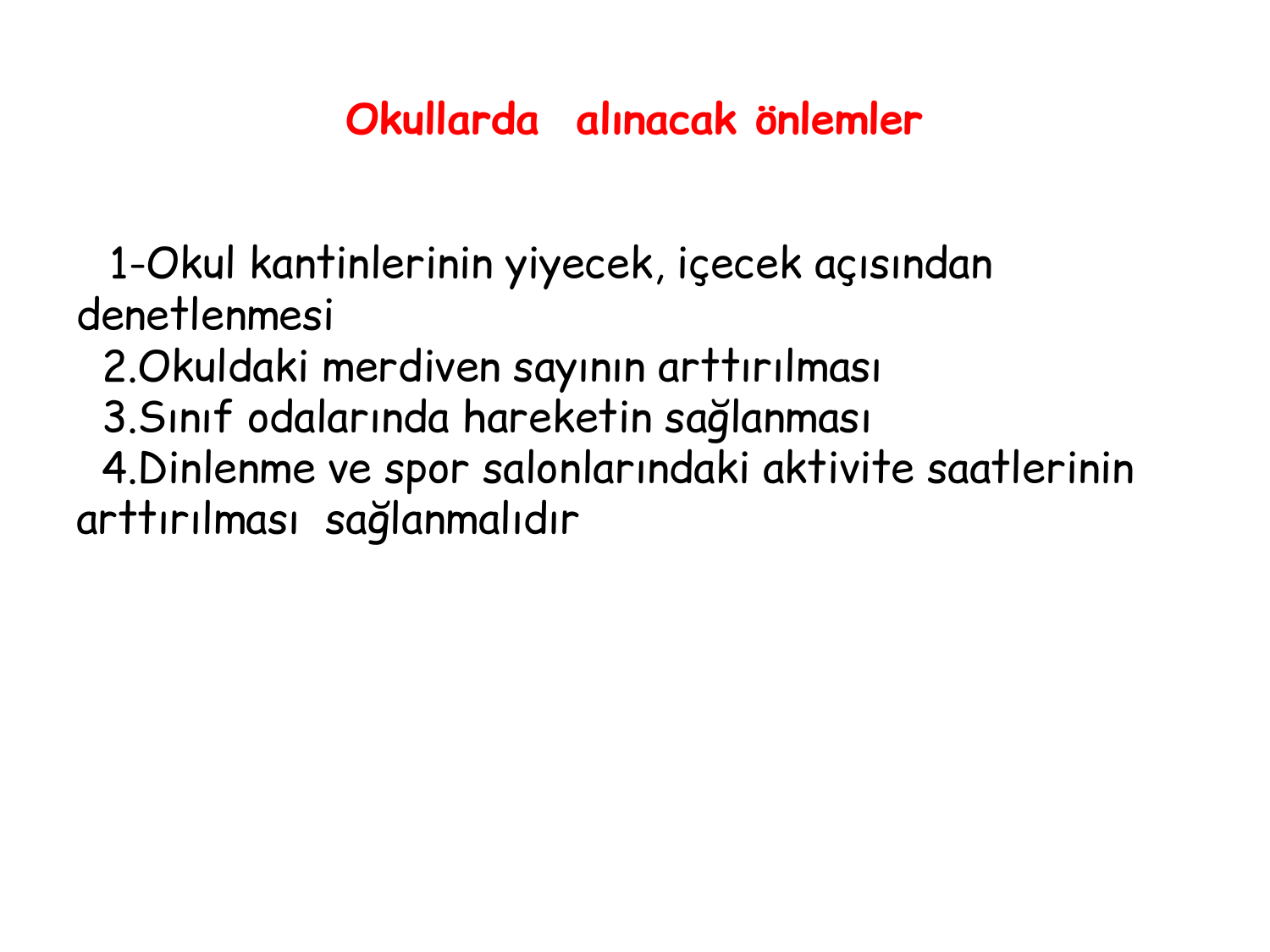

# Okullarda  alınacak önlemler
   1-Okul kantinlerinin yiyecek, içecek açısından denetlenmesi
  2.Okuldaki merdiven sayının arttırılması
  3.Sınıf odalarında hareketin sağlanması
  4.Dinlenme ve spor salonlarındaki aktivite saatlerinin  arttırılması  sağlanmalıdır